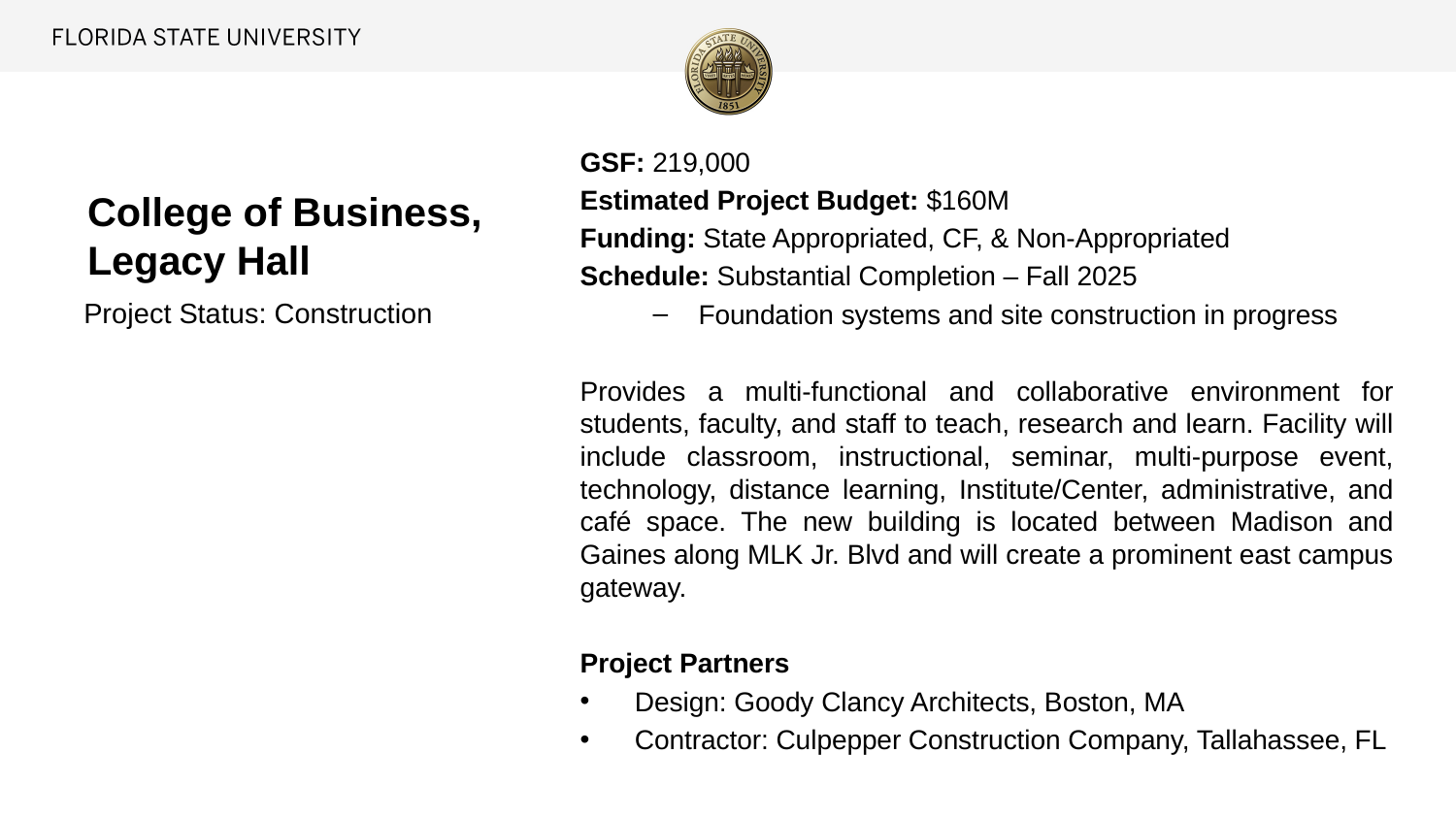

GSF: 219,000
Estimated Project Budget: $160M
Funding: State Appropriated, CF, & Non-Appropriated
Schedule: Substantial Completion – Fall 2025
Foundation systems and site construction in progress

Provides a multi-functional and collaborative environment for students, faculty, and staff to teach, research and learn. Facility will include classroom, instructional, seminar, multi-purpose event, technology, distance learning, Institute/Center, administrative, and café space. The new building is located between Madison and Gaines along MLK Jr. Blvd and will create a prominent east campus gateway.

Project Partners
Design: Goody Clancy Architects, Boston, MA
Contractor: Culpepper Construction Company, Tallahassee, FL
# College of Business, Legacy Hall
Project Status: Construction